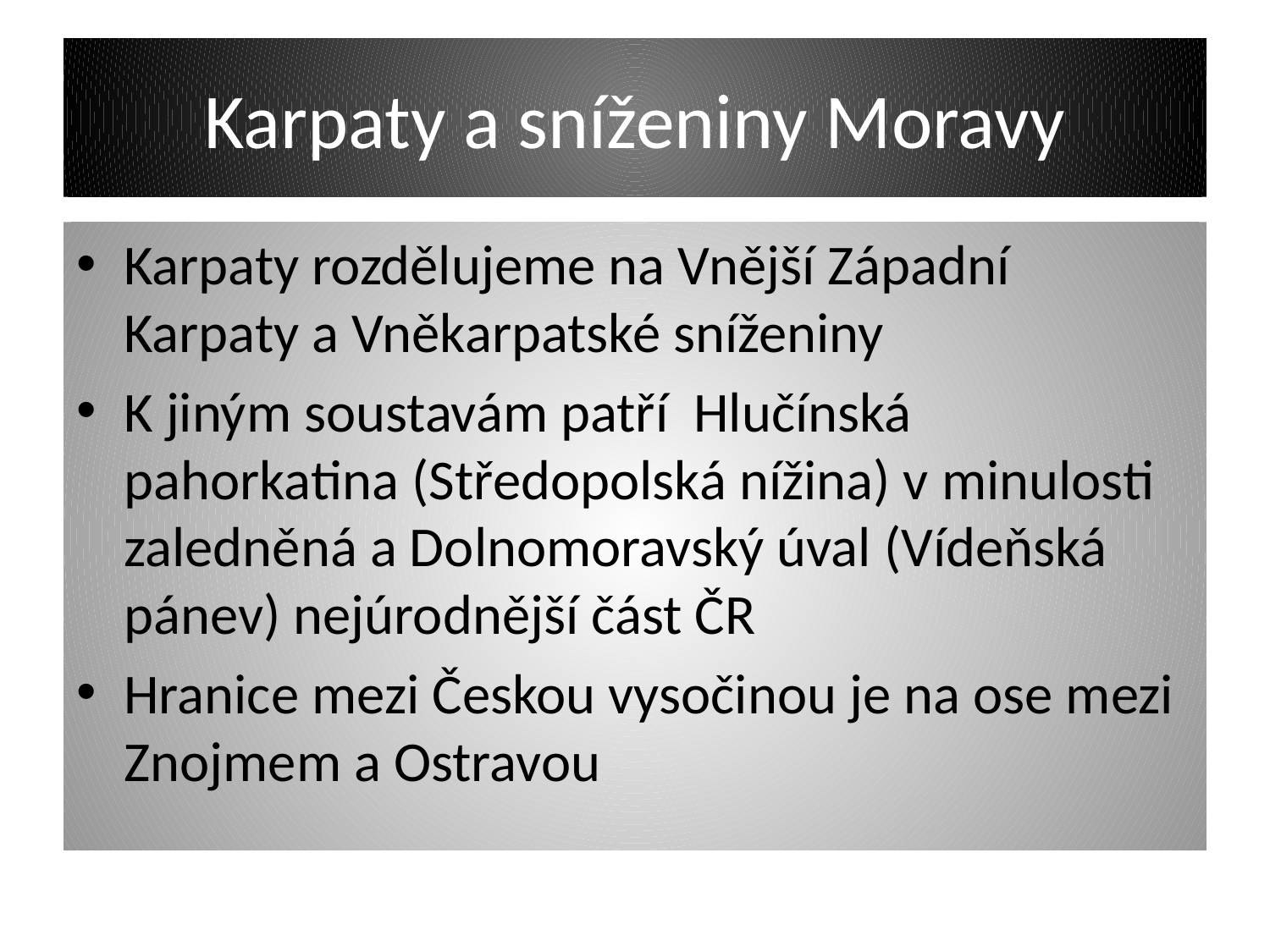

# Karpaty a sníženiny Moravy
Karpaty rozdělujeme na Vnější Západní Karpaty a Vněkarpatské sníženiny
K jiným soustavám patří  Hlučínská pahorkatina (Středopolská nížina) v minulosti zaledněná a Dolnomoravský úval (Vídeňská pánev) nejúrodnější část ČR
Hranice mezi Českou vysočinou je na ose mezi Znojmem a Ostravou